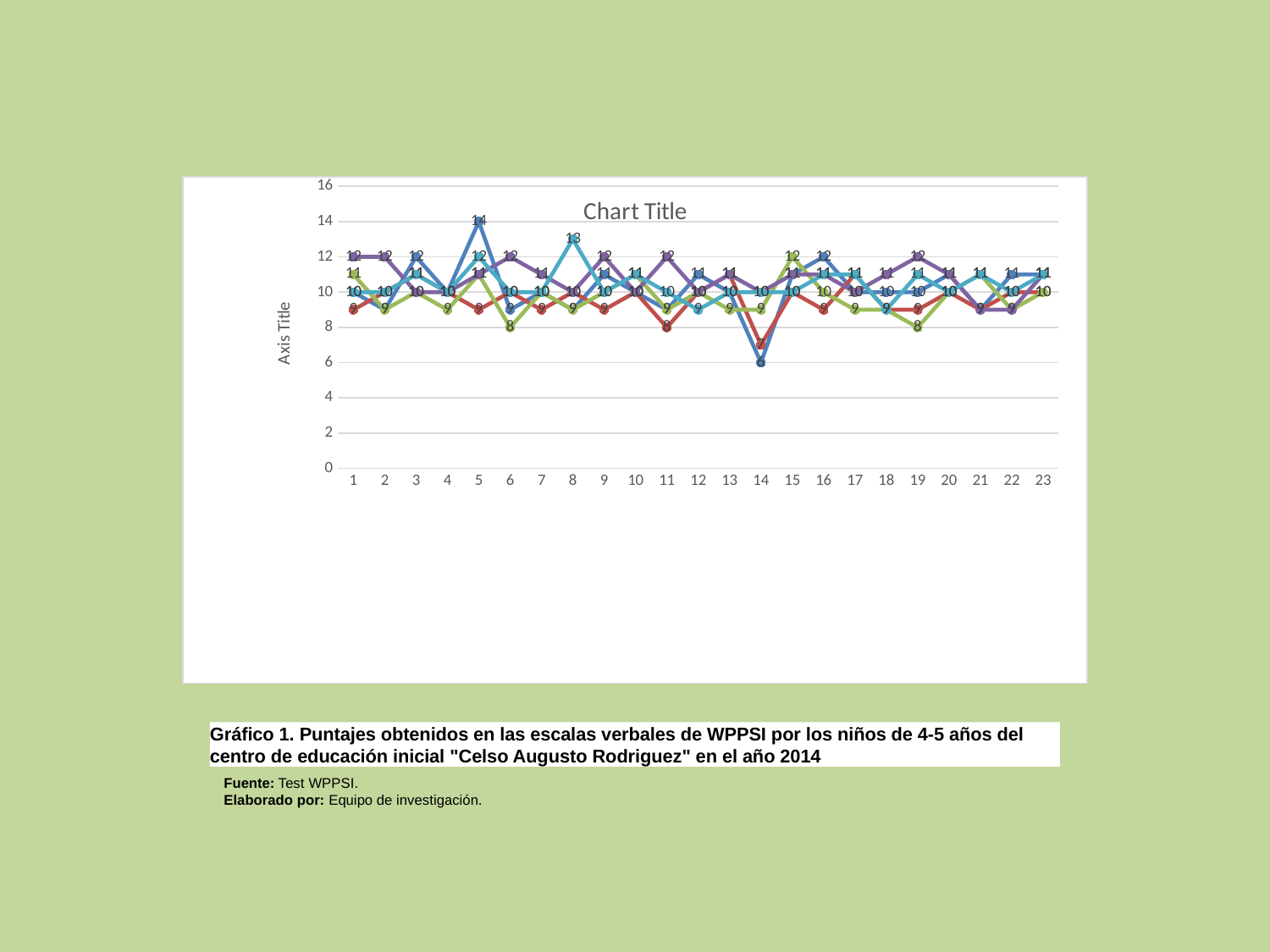

### Chart:

| Category | Información | Vocabulario | Aritmética | Semejanzas | Comprensión |
|---|---|---|---|---|---|
| 1 | 10.0 | 9.0 | 11.0 | 12.0 | 10.0 |
| 2 | 9.0 | 10.0 | 9.0 | 12.0 | 10.0 |
| 3 | 12.0 | 11.0 | 10.0 | 10.0 | 11.0 |
| 4 | 10.0 | 10.0 | 9.0 | 10.0 | 10.0 |
| 5 | 14.0 | 9.0 | 11.0 | 11.0 | 12.0 |
| 6 | 9.0 | 10.0 | 8.0 | 12.0 | 10.0 |
| 7 | 10.0 | 9.0 | 10.0 | 11.0 | 10.0 |
| 8 | 9.0 | 10.0 | 9.0 | 10.0 | 13.0 |
| 9 | 11.0 | 9.0 | 10.0 | 12.0 | 10.0 |
| 10 | 10.0 | 10.0 | 11.0 | 10.0 | 11.0 |
| 11 | 9.0 | 8.0 | 9.0 | 12.0 | 10.0 |
| 12 | 11.0 | 10.0 | 10.0 | 10.0 | 9.0 |
| 13 | 10.0 | 11.0 | 9.0 | 11.0 | 10.0 |
| 14 | 6.0 | 7.0 | 9.0 | 10.0 | 10.0 |
| 15 | 11.0 | 10.0 | 12.0 | 11.0 | 10.0 |
| 16 | 12.0 | 9.0 | 10.0 | 11.0 | 11.0 |
| 17 | 10.0 | 11.0 | 9.0 | 10.0 | 11.0 |
| 18 | 10.0 | 9.0 | 9.0 | 11.0 | 9.0 |
| 19 | 10.0 | 9.0 | 8.0 | 12.0 | 11.0 |
| 20 | 11.0 | 10.0 | 10.0 | 11.0 | 10.0 |
| 21 | 9.0 | 9.0 | 11.0 | 9.0 | 11.0 |
| 22 | 11.0 | 10.0 | 9.0 | 9.0 | 10.0 |
| 23 | 11.0 | 10.0 | 10.0 | 11.0 | 11.0 |
Gráfico 1. Puntajes obtenidos en las escalas verbales de WPPSI por los niños de 4-5 años del centro de educación inicial "Celso Augusto Rodriguez" en el año 2014
Fuente: Test WPPSI.
Elaborado por: Equipo de investigación.